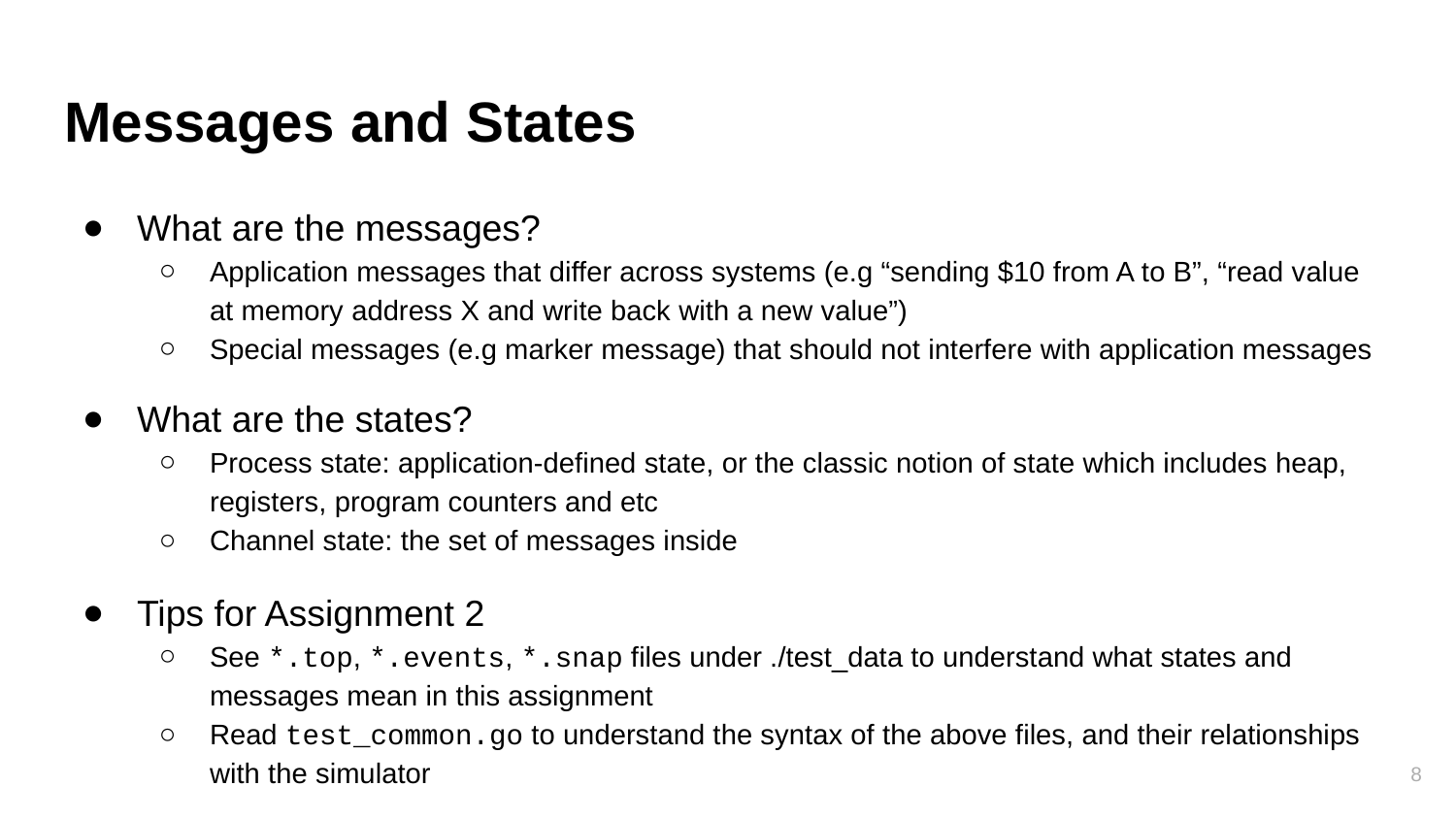

# Messages and States
What are the messages?
Application messages that differ across systems (e.g “sending $10 from A to B”, “read value at memory address X and write back with a new value”)
Special messages (e.g marker message) that should not interfere with application messages
What are the states?
Process state: application-defined state, or the classic notion of state which includes heap, registers, program counters and etc
Channel state: the set of messages inside

Tips for Assignment 2
See *.top, *.events, *.snap files under ./test_data to understand what states and messages mean in this assignment
Read test_common.go to understand the syntax of the above files, and their relationships with the simulator

8